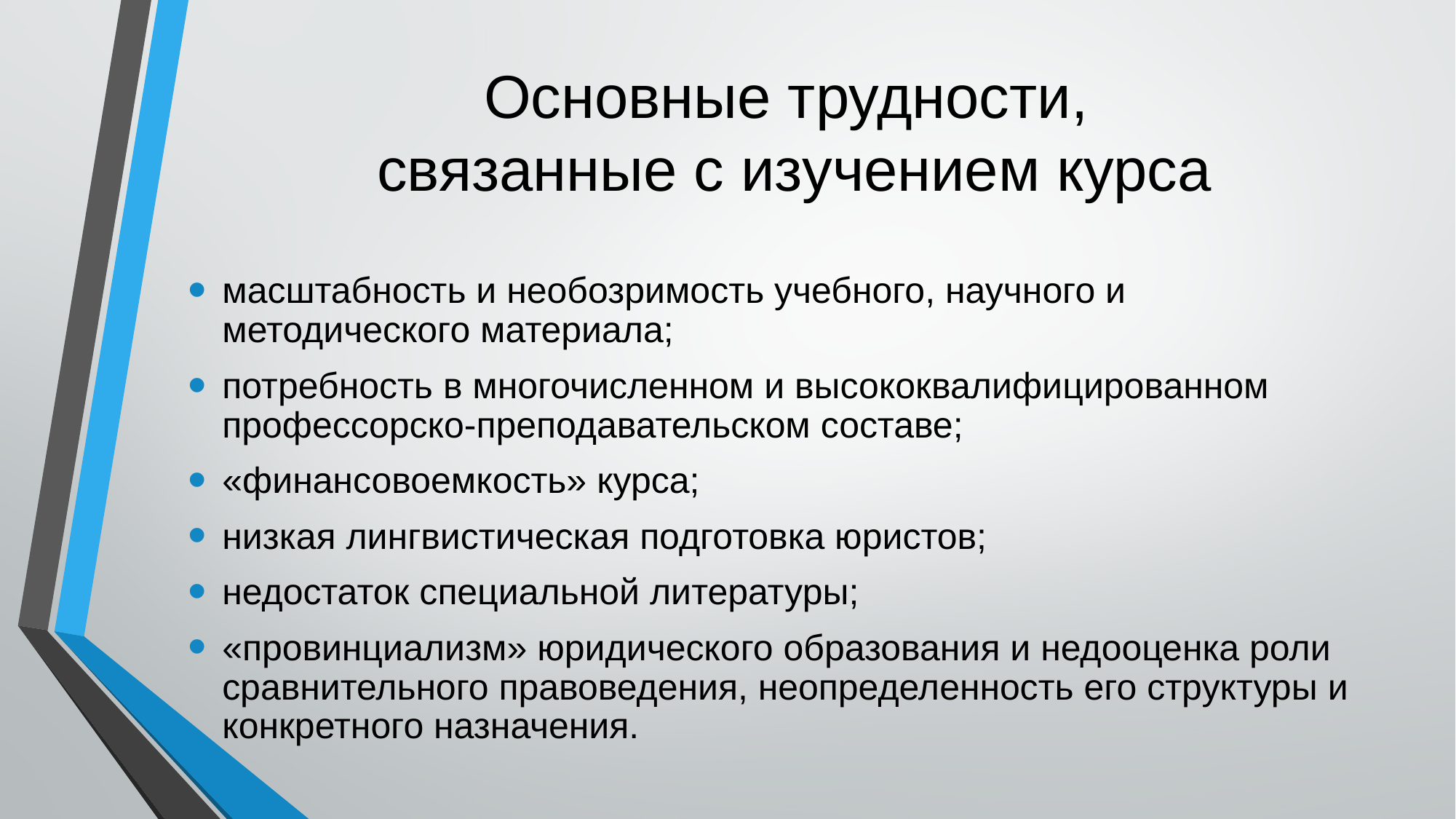

# Основные трудности, связанные с изучением курса
масштабность и необозримость учебного, научного и методического материала;
потребность в многочисленном и высококвалифицированном профессорско-преподавательском составе;
«финансовоемкость» курса;
низкая лингвистическая подготовка юристов;
недостаток специальной литературы;
«провинциализм» юридического образования и недооценка роли сравнительного правоведения, неопределенность его структуры и конкретного назначения.